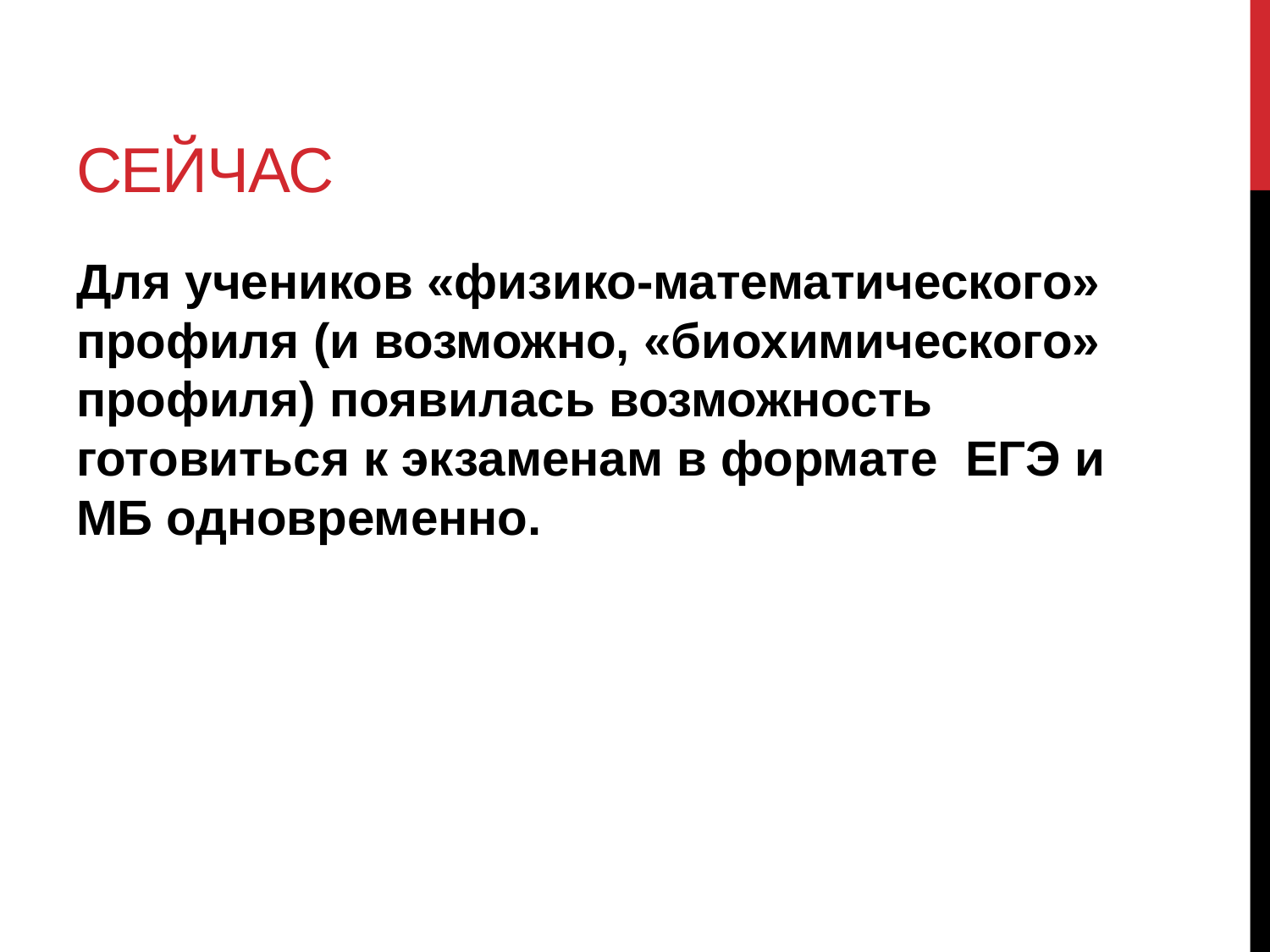

# Сейчас
Для учеников «физико-математического» профиля (и возможно, «биохимического» профиля) появилась возможность готовиться к экзаменам в формате  ЕГЭ и МБ одновременно.